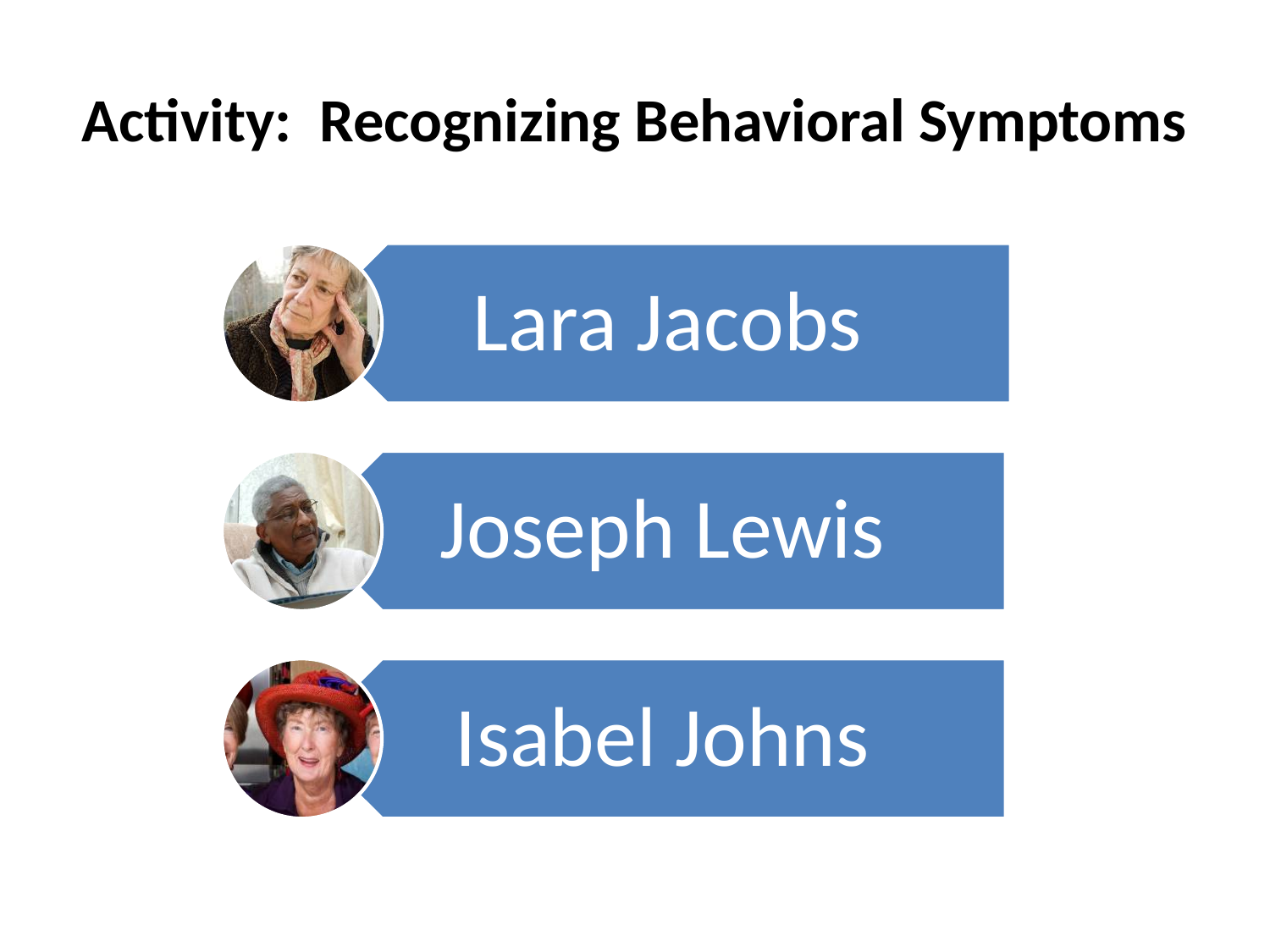

# Activity:  Recognizing Behavioral Symptoms
Lara Jacobs
Joseph Lewis
Isabel Johns